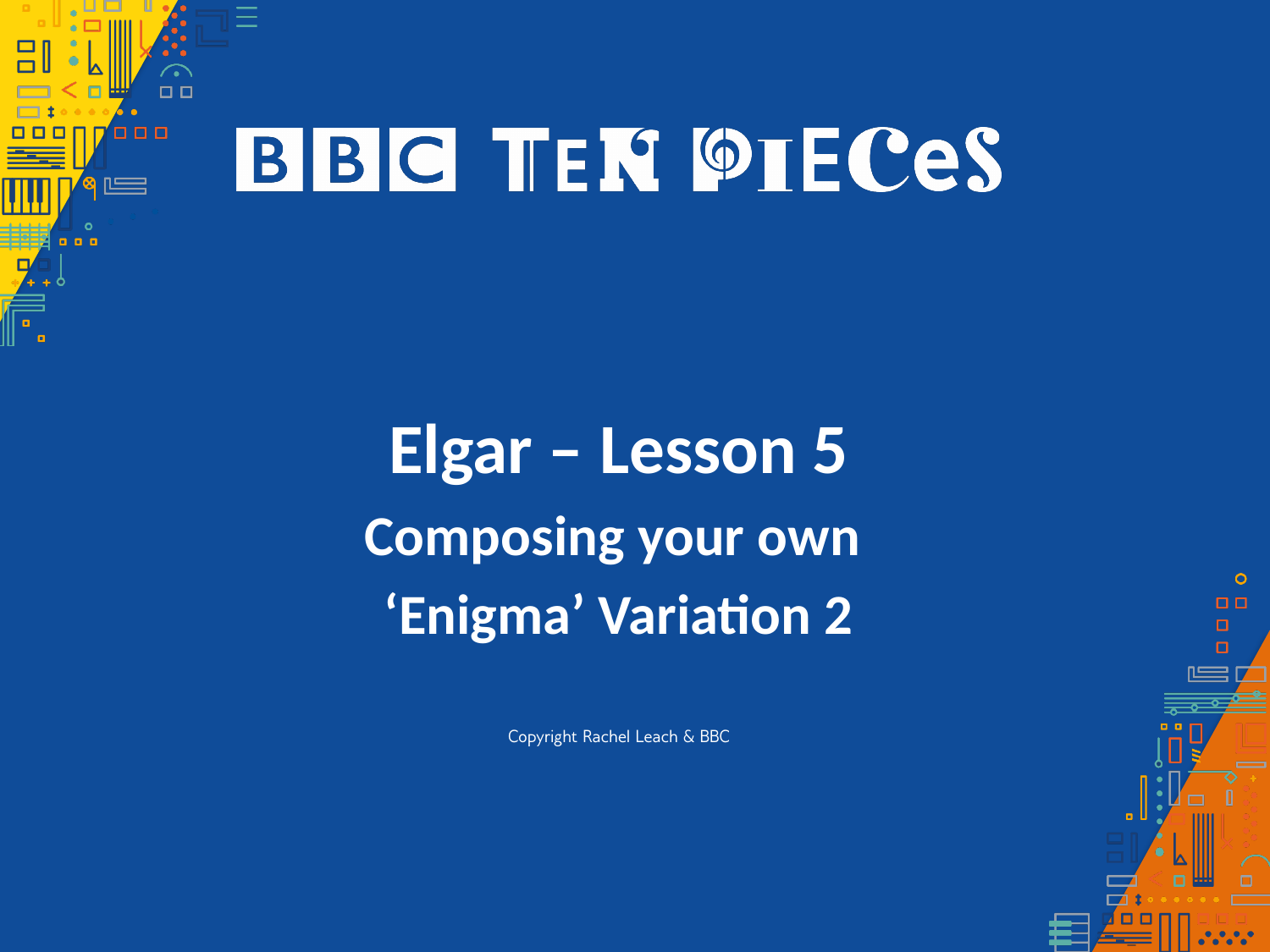

Elgar – Lesson 5
Composing your own
‘Enigma’ Variation 2
Copyright Rachel Leach & BBC